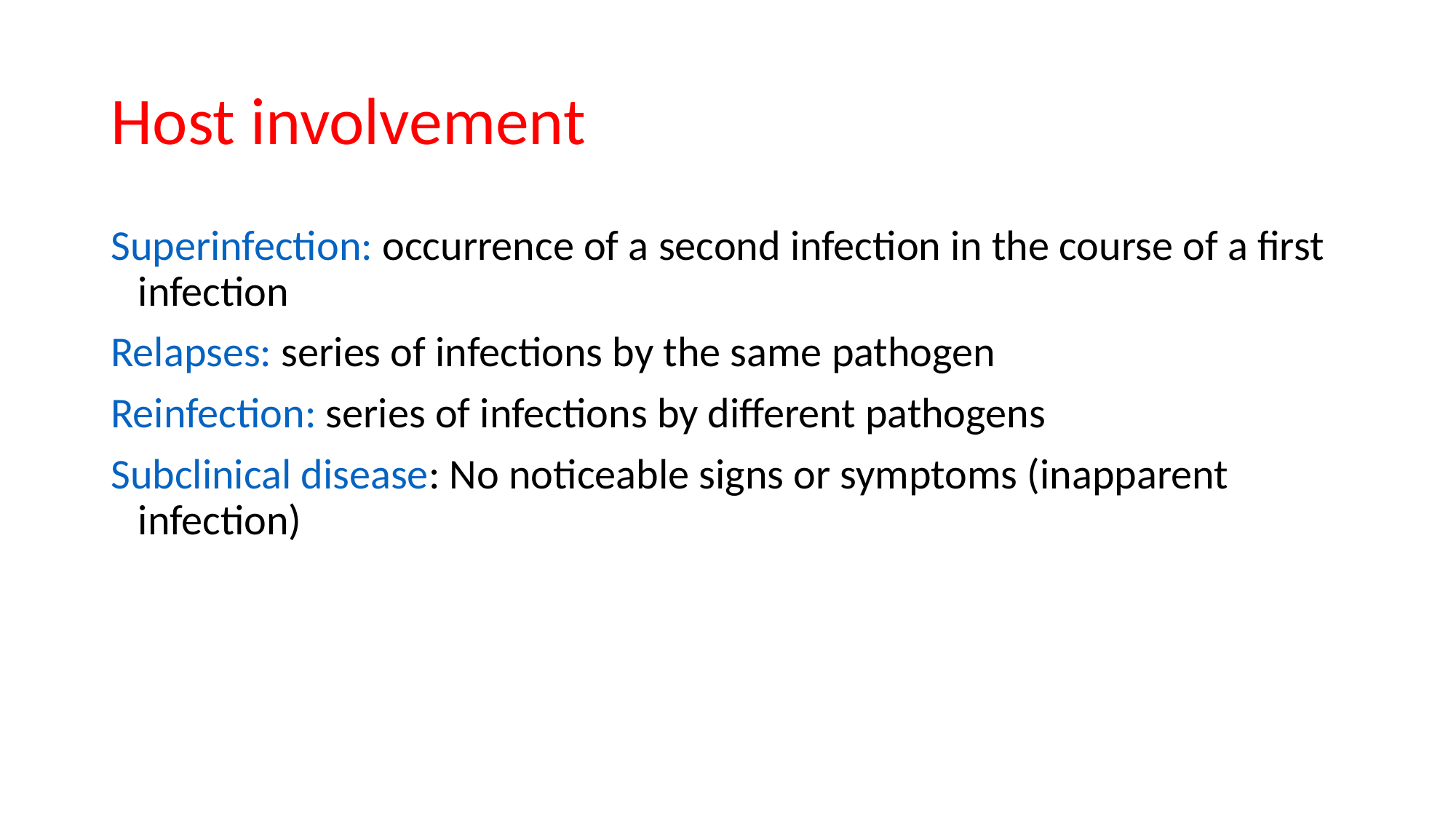

# Host involvement
Superinfection: occurrence of a second infection in the course of a first infection
Relapses: series of infections by the same pathogen
Reinfection: series of infections by different pathogens
Subclinical disease: No noticeable signs or symptoms (inapparent infection)